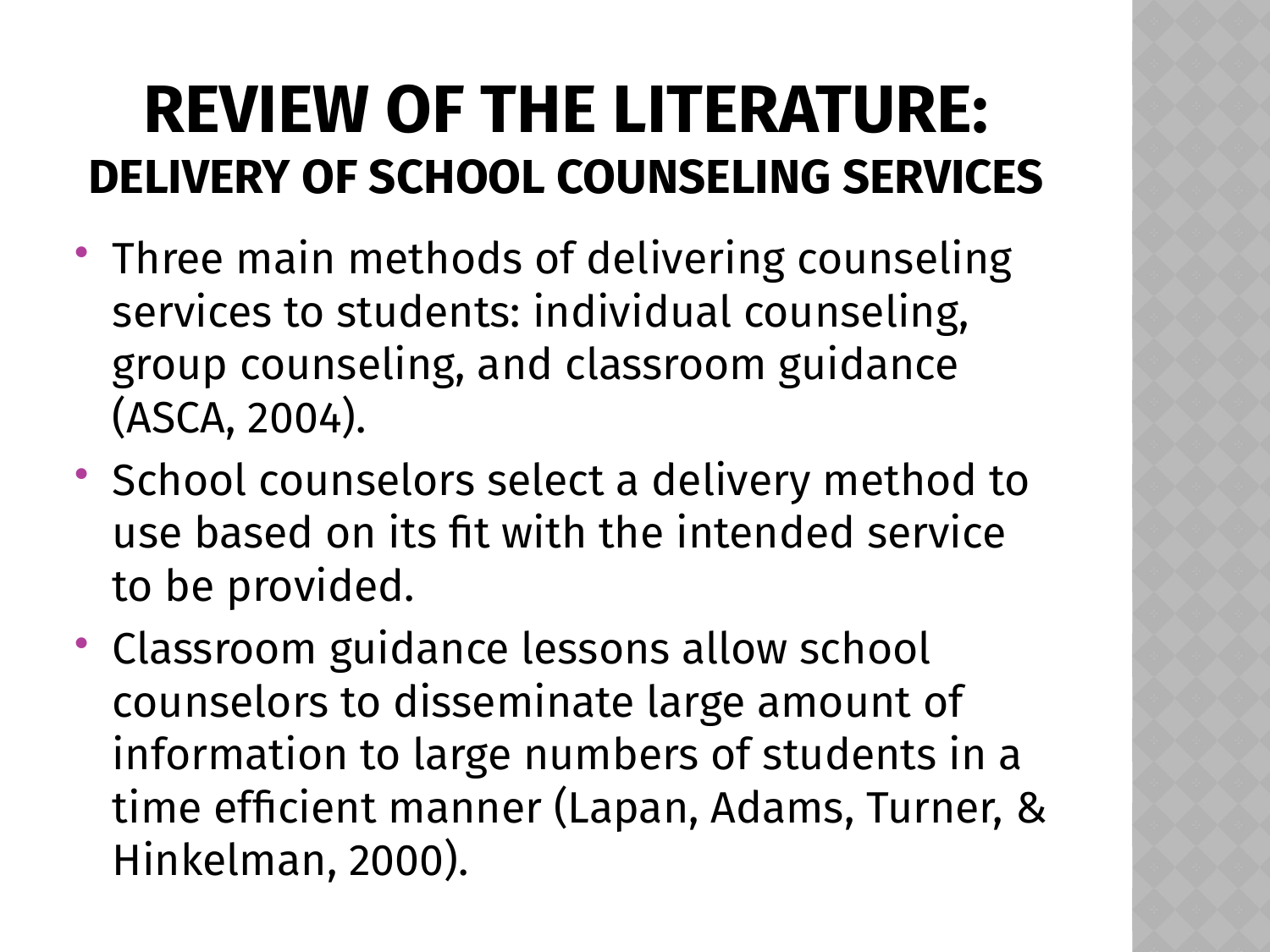

# Review of the literature: Delivery of school counseling services
Three main methods of delivering counseling services to students: individual counseling, group counseling, and classroom guidance (ASCA, 2004).
School counselors select a delivery method to use based on its fit with the intended service to be provided.
Classroom guidance lessons allow school counselors to disseminate large amount of information to large numbers of students in a time efficient manner (Lapan, Adams, Turner, & Hinkelman, 2000).